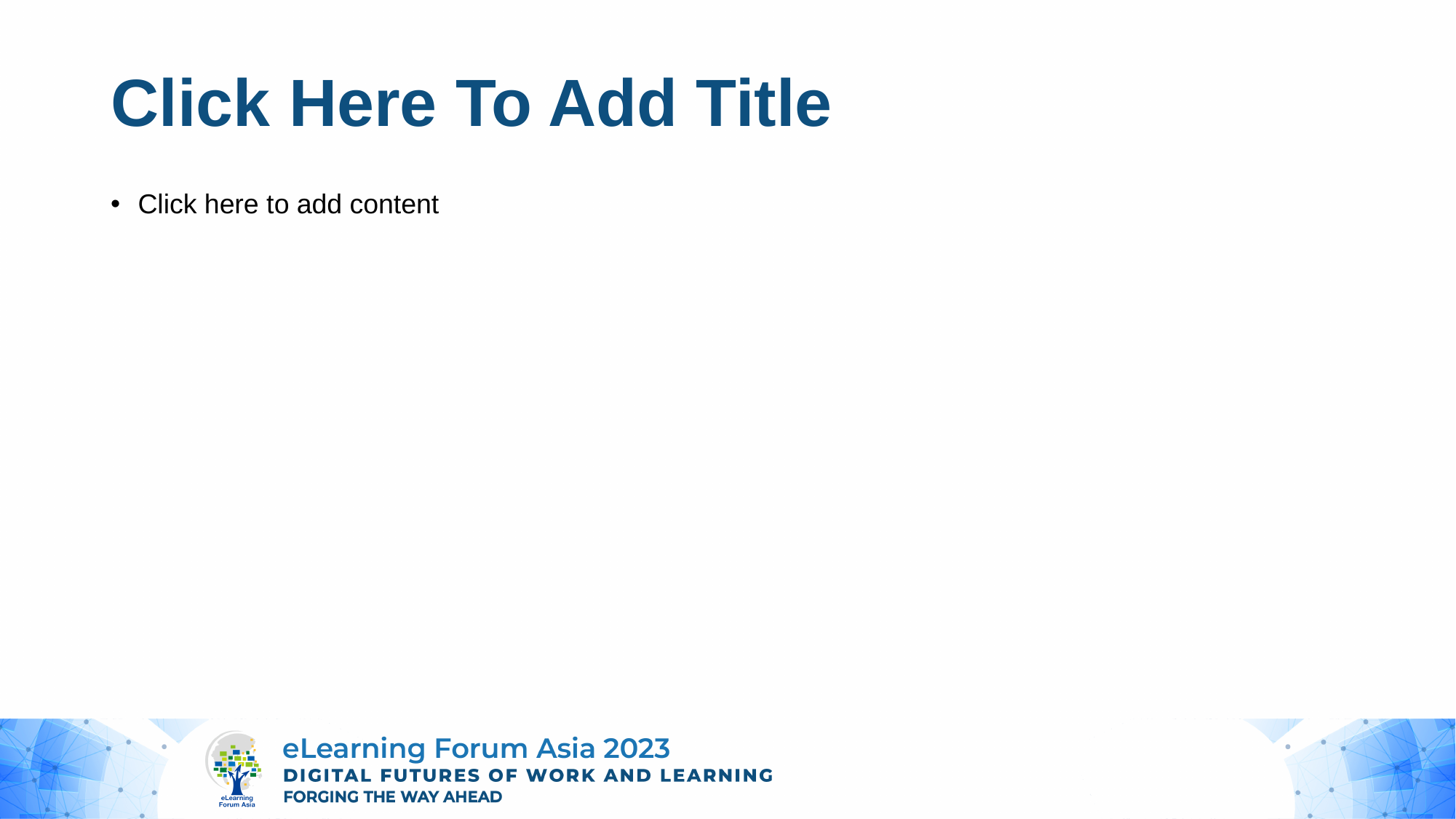

Click Here To Add Title
Click here to add content